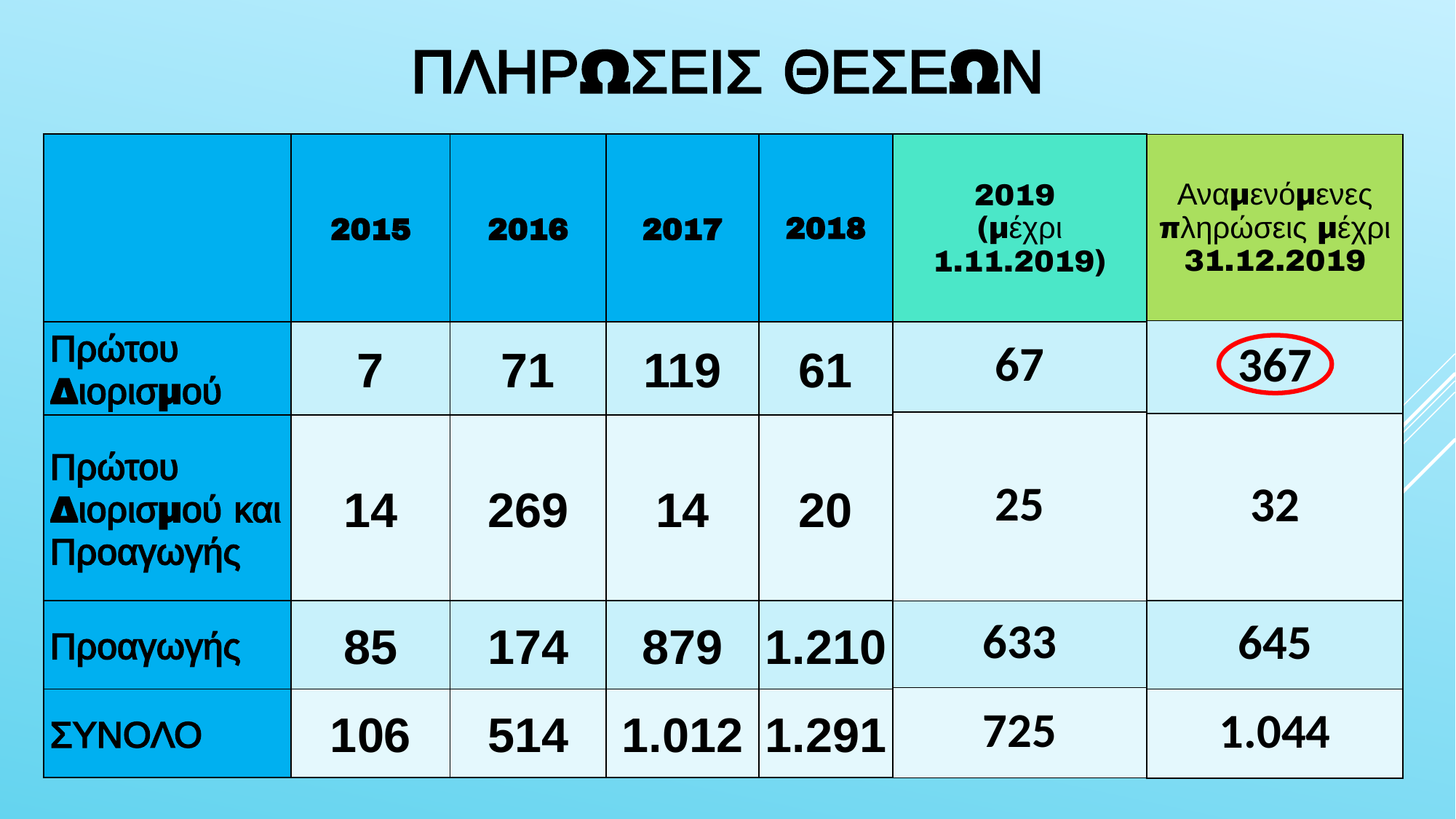

# ΠΛΗΡΩΣΕΙΣ ΘΕΣΕΩΝ
| 2019 (μέχρι 1.11.2019) |
| --- |
| 67 |
| 25 |
| 633 |
| 725 |
|  | 2015 | 2016 | 2017 | 2018 |
| --- | --- | --- | --- | --- |
| Πρώτου Διορισμού | 7 | 71 | 119 | 61 |
| Πρώτου Διορισμού και Προαγωγής | 14 | 269 | 14 | 20 |
| Προαγωγής | 85 | 174 | 879 | 1.210 |
| ΣΥΝΟΛΟ | 106 | 514 | 1.012 | 1.291 |
| Αναμενόμενες πληρώσεις μέχρι 31.12.2019 |
| --- |
| 367 |
| 32 |
| 645 |
| 1.044 |